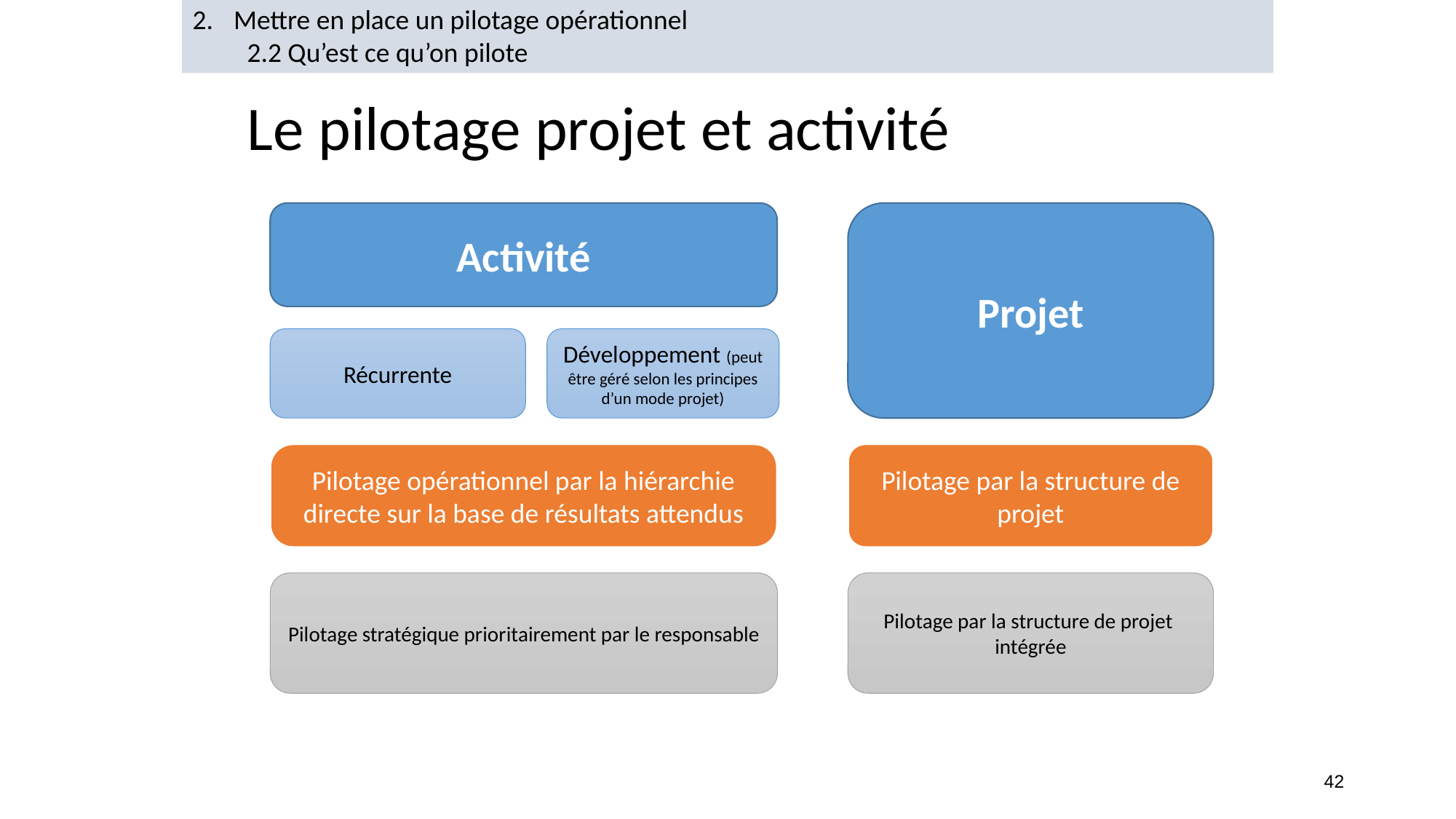

Mettre en place un pilotage opérationnel
2.2 Qu’est ce qu’on pilote
# Le pilotage projet et activité
Activité
Projet
Récurrente
Développement (peut être géré selon les principes d’un mode projet)
Pilotage opérationnel par la hiérarchie directe sur la base de résultats attendus
Pilotage par la structure de projet
Pilotage stratégique prioritairement par le responsable
Pilotage par la structure de projet  intégrée
42